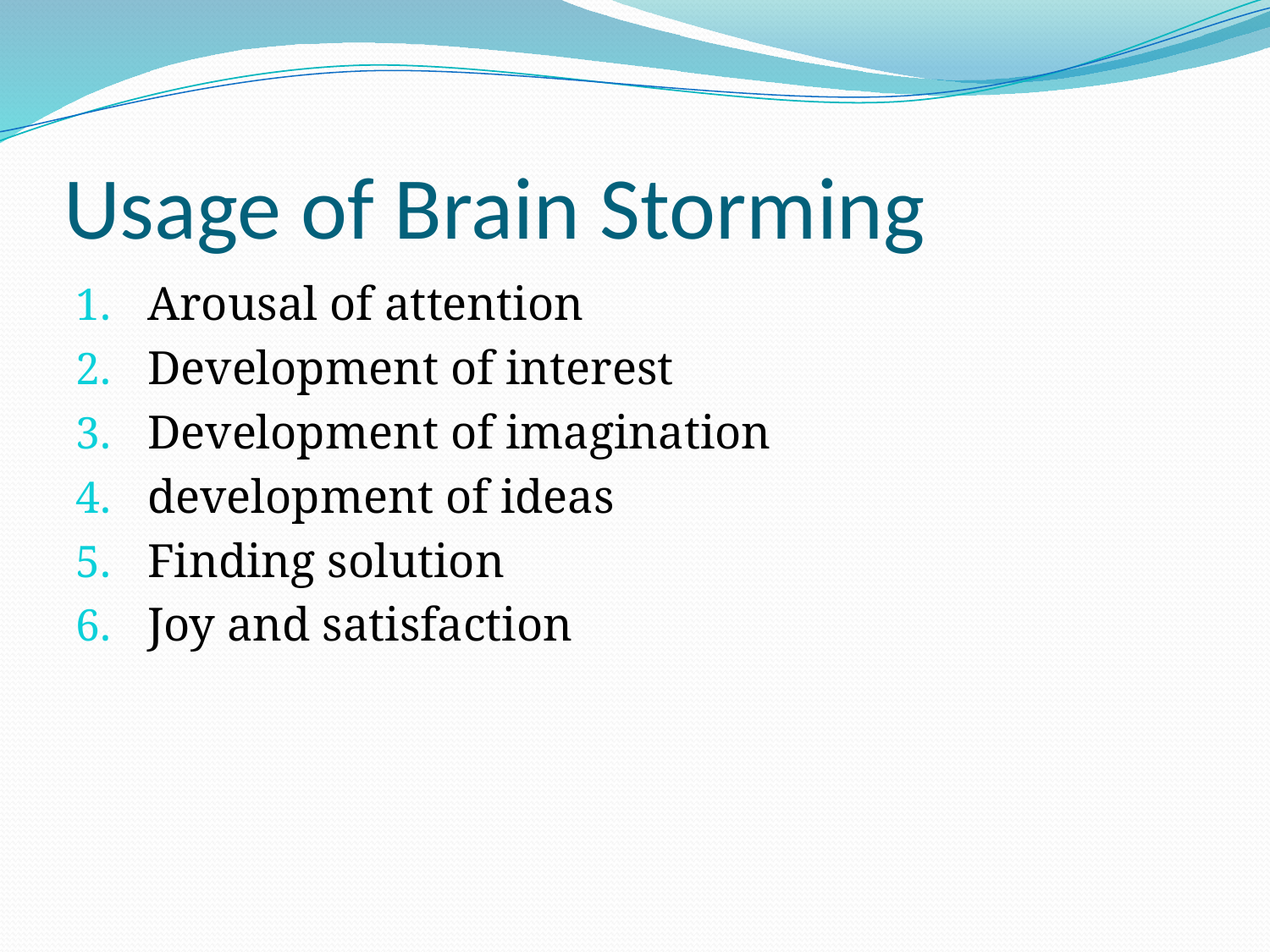

# Usage of Brain Storming
Arousal of attention
Development of interest
Development of imagination
development of ideas
Finding solution
Joy and satisfaction